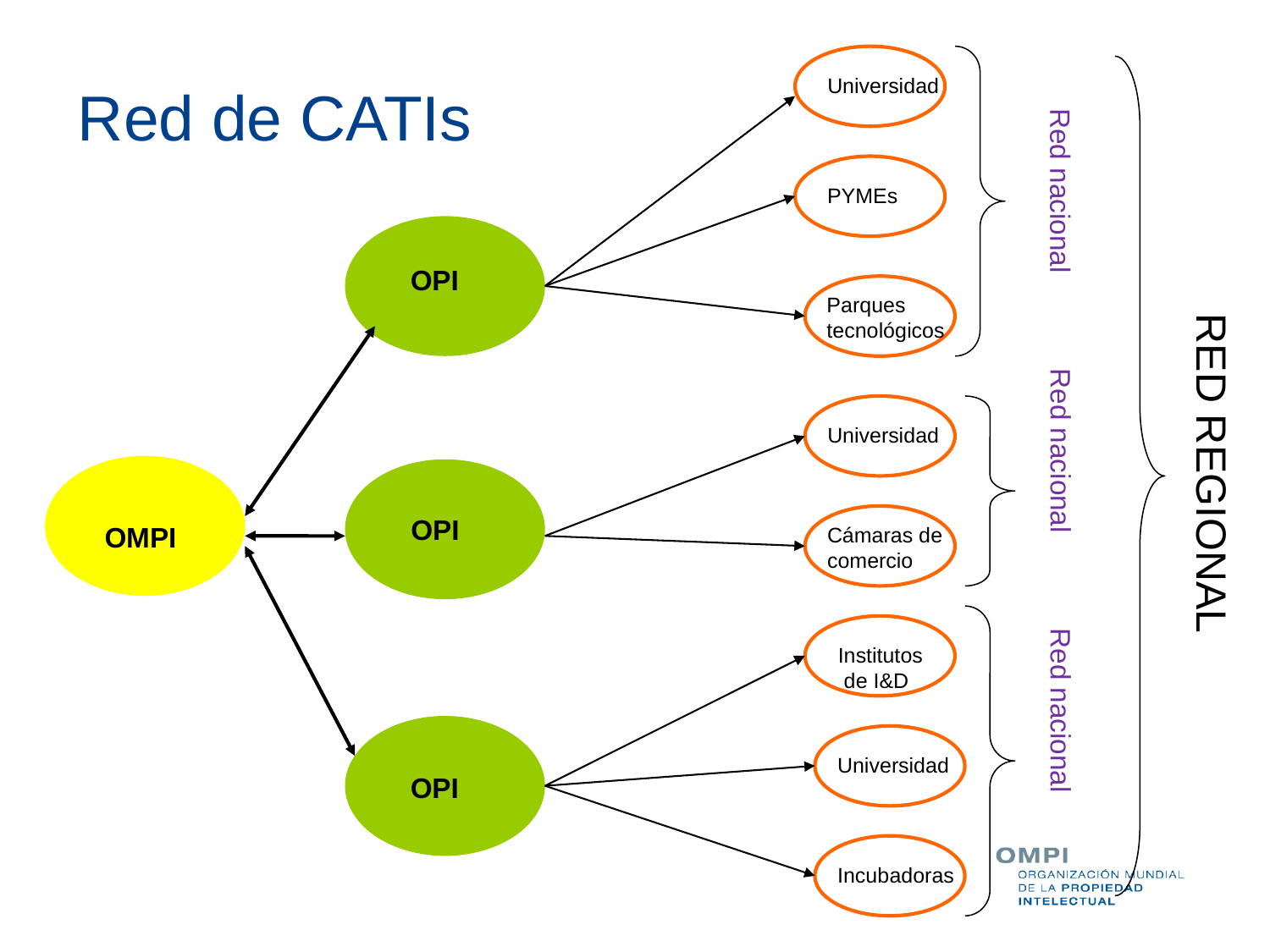

# Red de CATIs

Universidad

Red nacional

PYMEs
          RED REGIONAL

OPI

Parques tecnológicos

Red nacional

Universidad

OPI

OMPI
Cámaras de comercio

Red nacional
Institutos
 de I&D

Universidad
OPI

Incubadoras